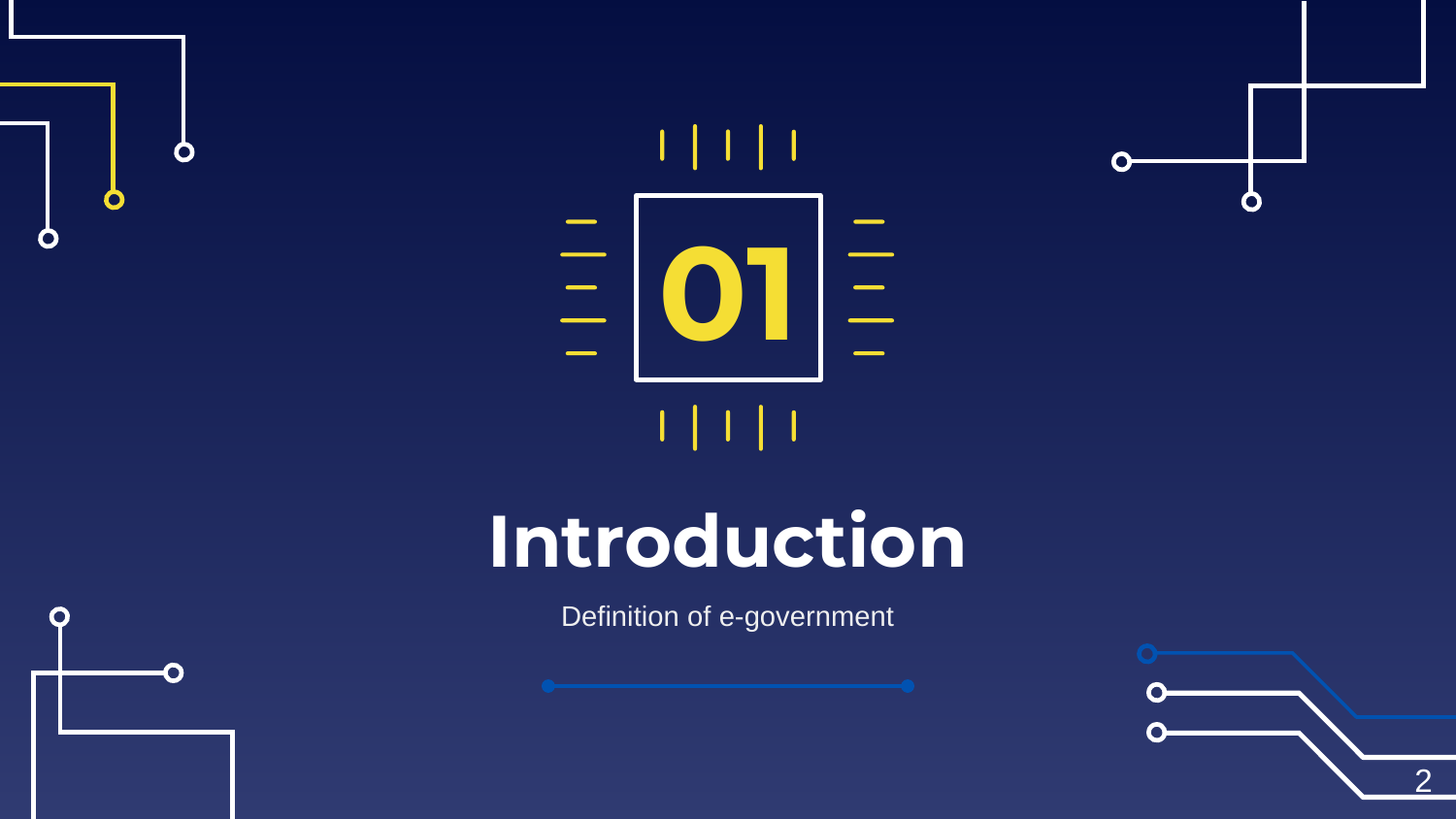

01

# Introduction
Definition of e-government
2